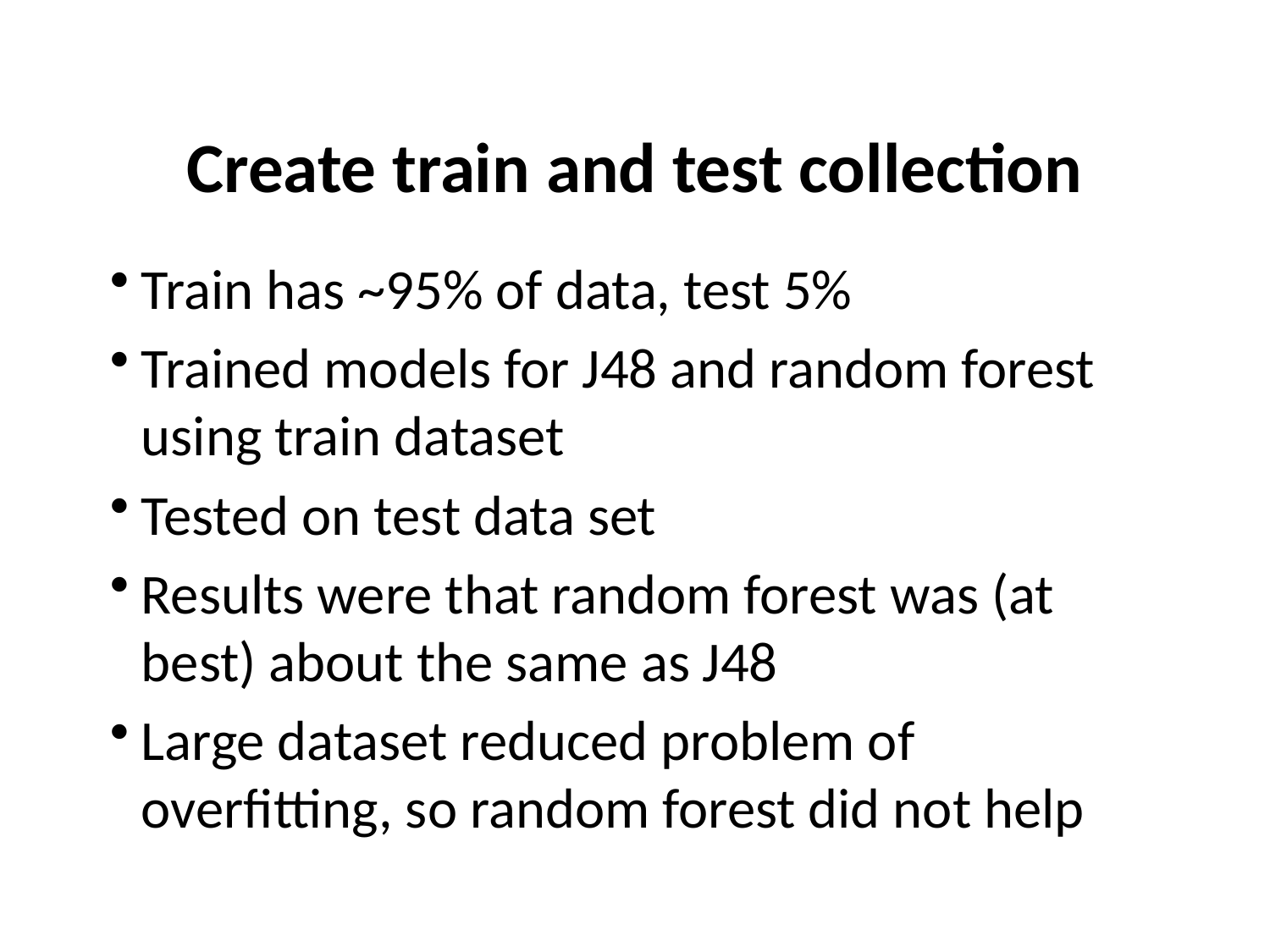

# Create train and test collection
Train has ~95% of data, test 5%
Trained models for J48 and random forest using train dataset
Tested on test data set
Results were that random forest was (at best) about the same as J48
Large dataset reduced problem of overfitting, so random forest did not help